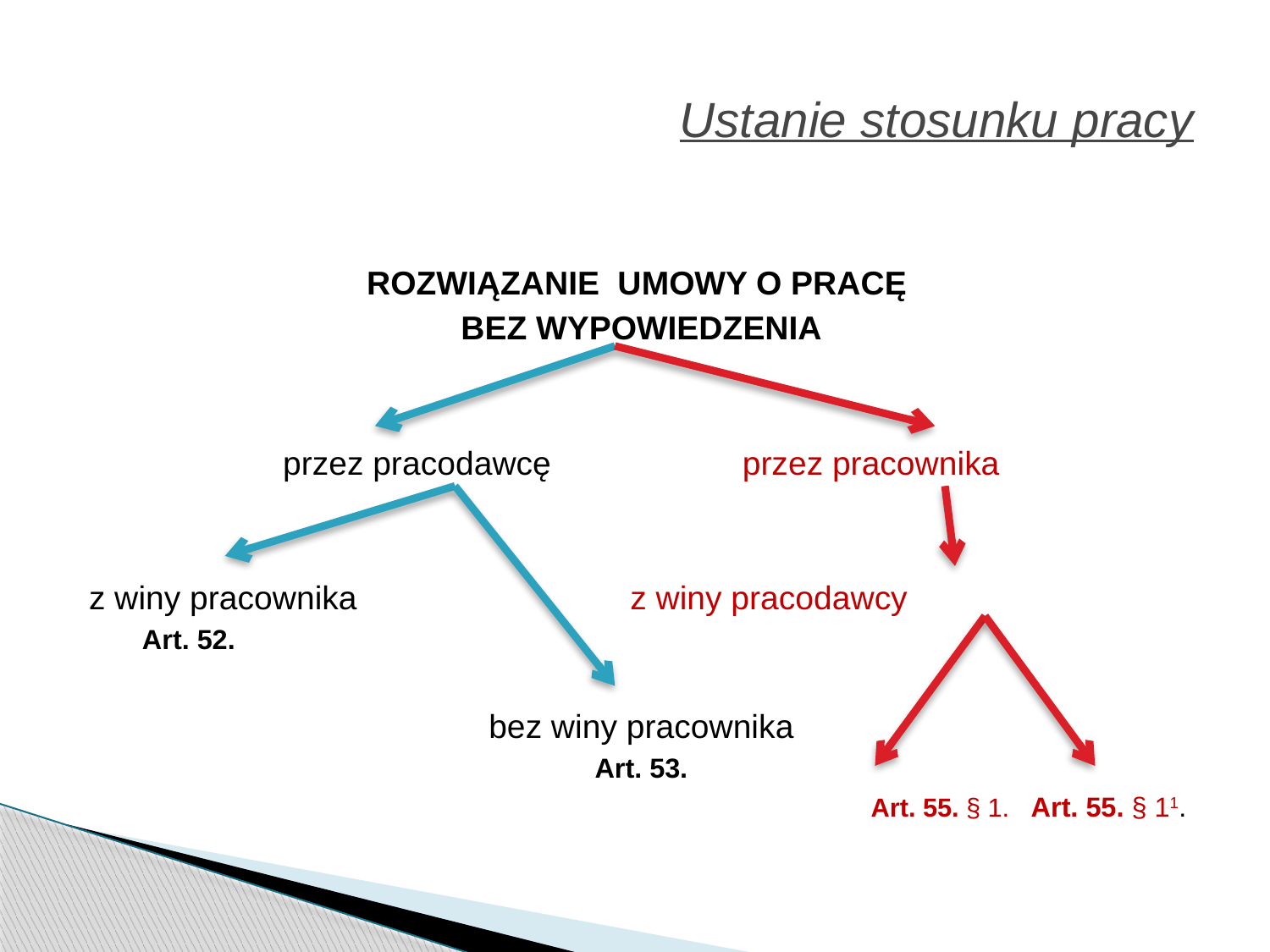

# Ustanie stosunku pracy

ROZWIĄZANIE  UMOWY O PRACĘ
BEZ WYPOWIEDZENIA

przez pracodawcę                     przez pracownika

z winy pracownika                              z winy pracodawcy
       Art. 52.

bez winy pracownika
Art. 53.
Art. 55. § 1.   Art. 55. § 11.